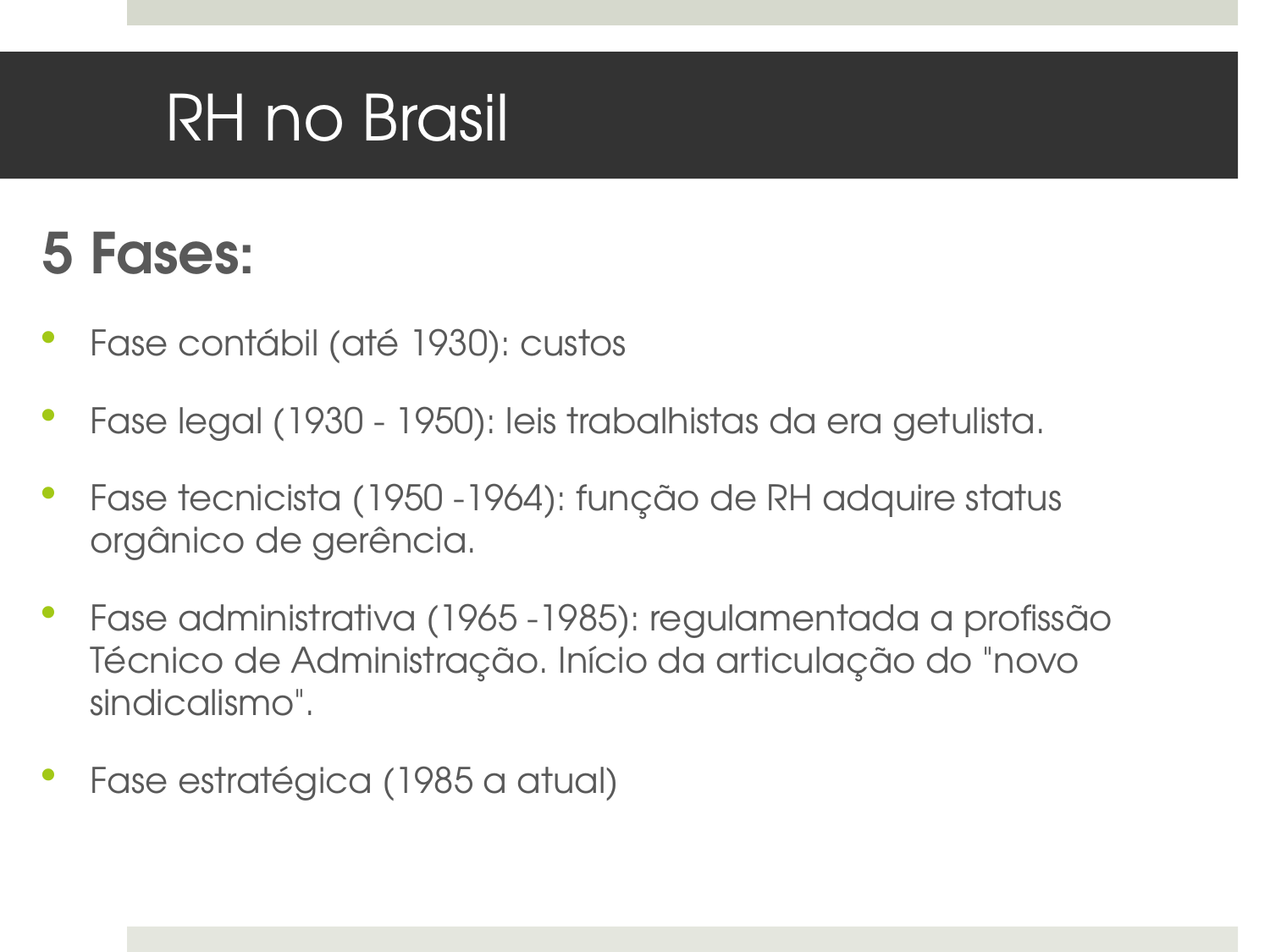

# RH no Brasil
5 Fases:
Fase contábil (até 1930): custos
Fase legal (1930 - 1950): leis trabalhistas da era getulista.
Fase tecnicista (1950 -1964): função de RH adquire status orgânico de gerência.
Fase administrativa (1965 -1985): regulamentada a profissão Técnico de Administração. Início da articulação do "novo sindicalismo".
Fase estratégica (1985 a atual)